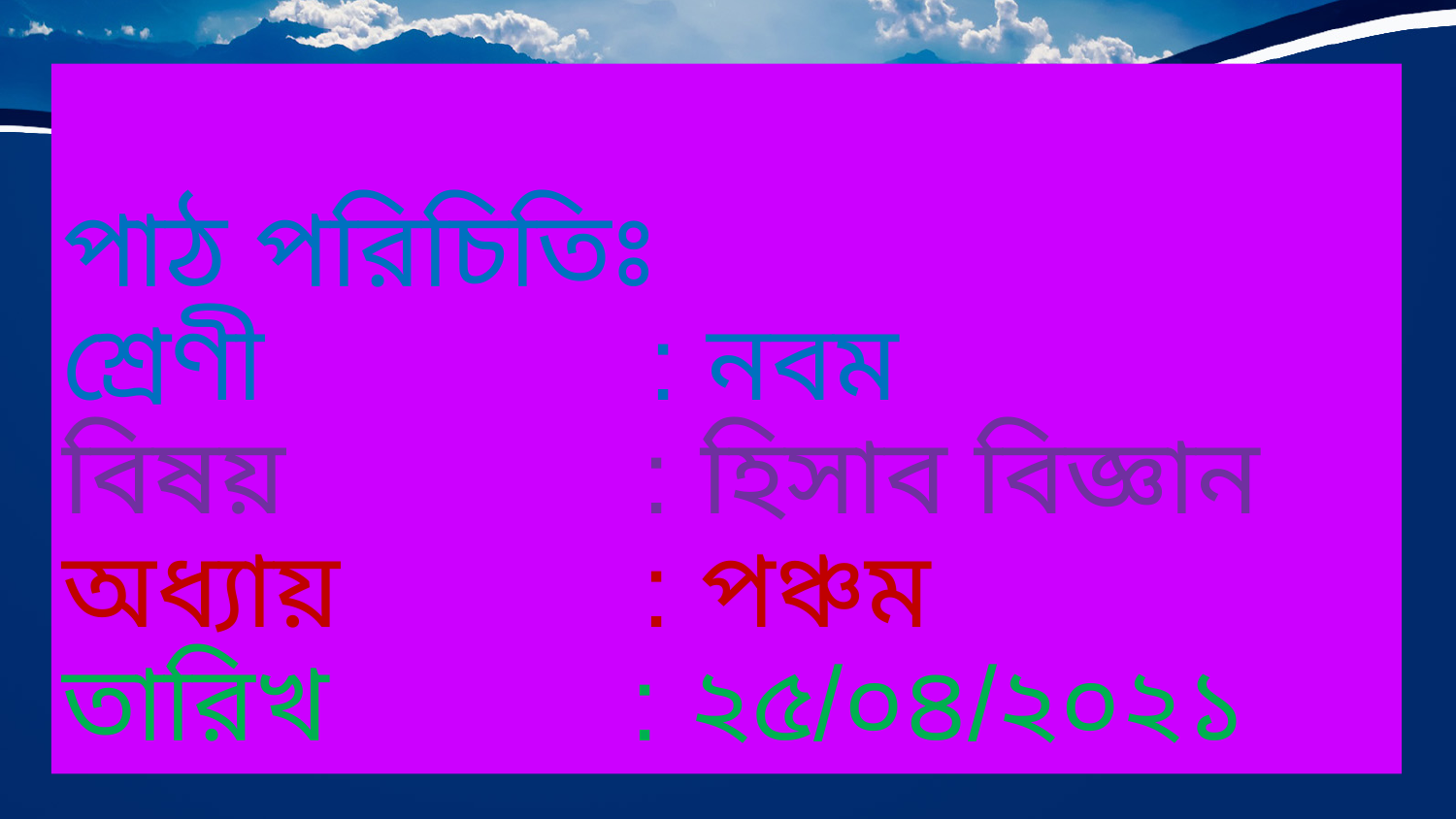

পাঠ পরিচিতিঃ
শ্রেণী              : নবম
বিষয়             : হিসাব বিজ্ঞান
অধ্যায়           : পঞ্চম
তারিখ           : ২৫/০৪/২০২১